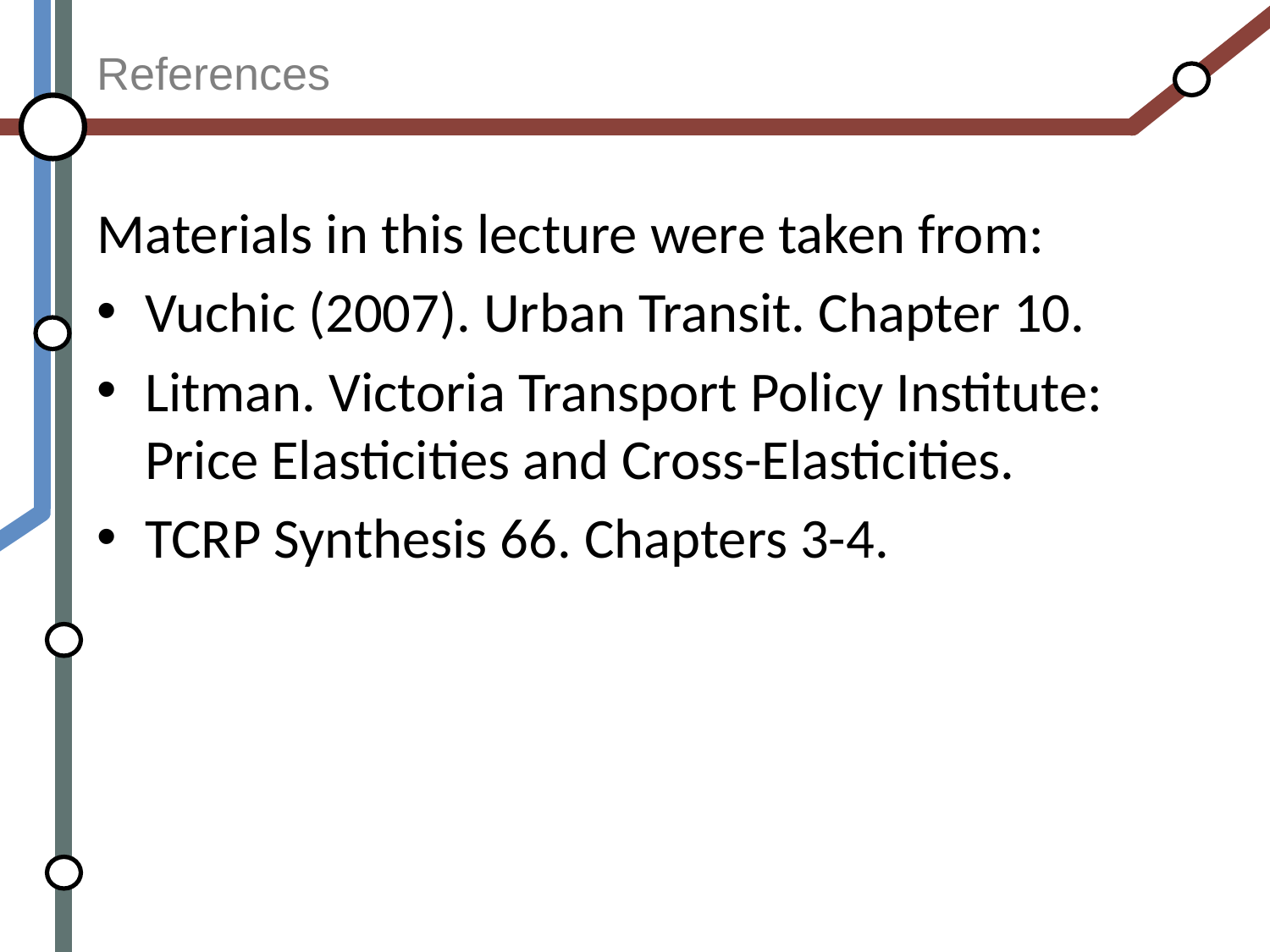

# References
Materials in this lecture were taken from:
Vuchic (2007). Urban Transit. Chapter 10.
Litman. Victoria Transport Policy Institute: Price Elasticities and Cross-Elasticities.
TCRP Synthesis 66. Chapters 3-4.